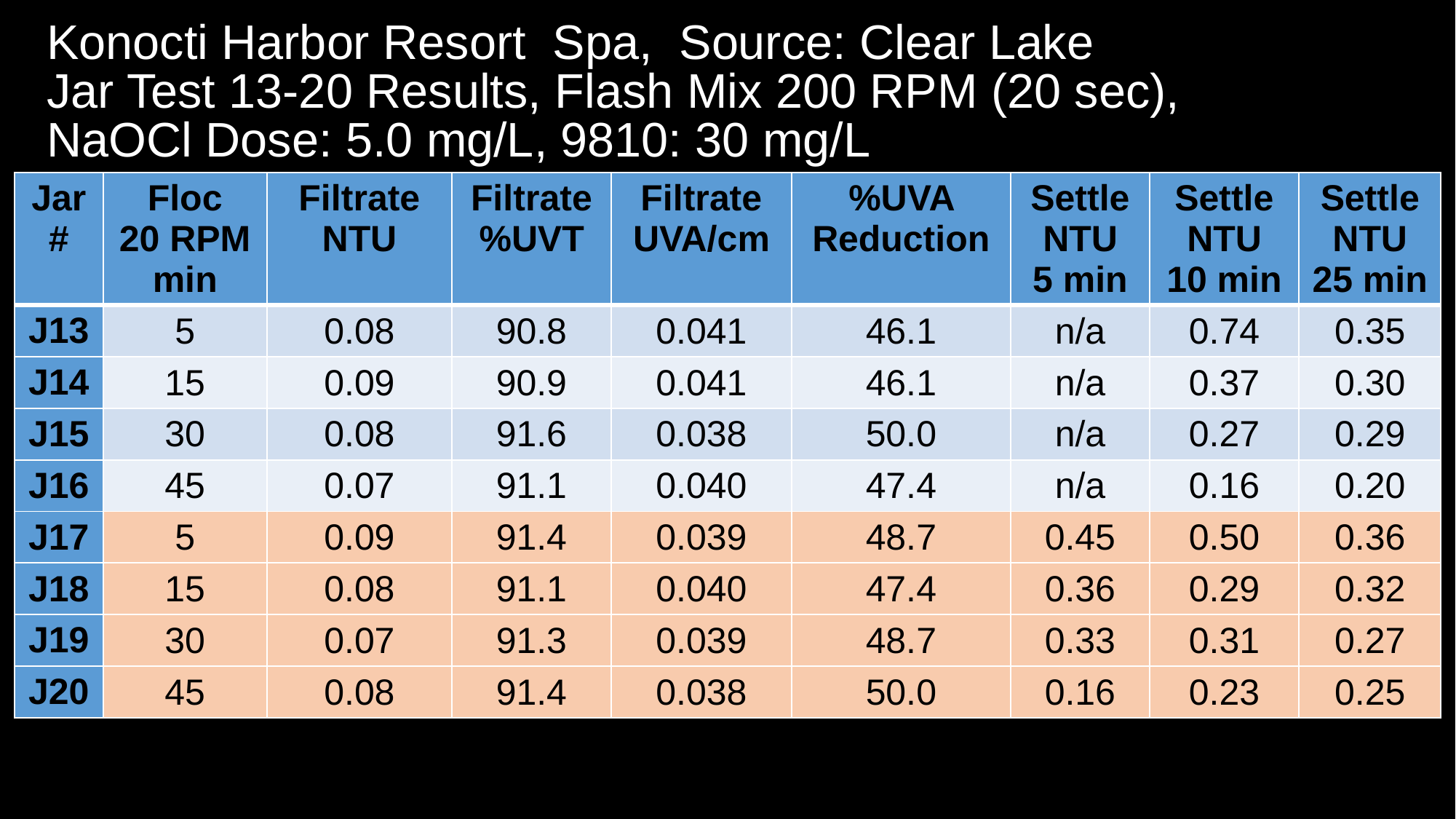

# Konocti Harbor Resort  Spa,  Source: Clear Lake Jar Test 13-20 Results, Flash Mix 200 RPM (20 sec), NaOCl Dose: 5.0 mg/L, 9810: 30 mg/L
| Jar # | Floc 20 RPM min | Filtrate NTU | Filtrate %UVT | Filtrate UVA/cm | %UVA Reduction | Settle NTU 5 min | Settle NTU 10 min | Settle NTU 25 min |
| --- | --- | --- | --- | --- | --- | --- | --- | --- |
| J13 | 5 | 0.08 | 90.8 | 0.041 | 46.1 | n/a | 0.74 | 0.35 |
| J14 | 15 | 0.09 | 90.9 | 0.041 | 46.1 | n/a | 0.37 | 0.30 |
| J15 | 30 | 0.08 | 91.6 | 0.038 | 50.0 | n/a | 0.27 | 0.29 |
| J16 | 45 | 0.07 | 91.1 | 0.040 | 47.4 | n/a | 0.16 | 0.20 |
| J17 | 5 | 0.09 | 91.4 | 0.039 | 48.7 | 0.45 | 0.50 | 0.36 |
| J18 | 15 | 0.08 | 91.1 | 0.040 | 47.4 | 0.36 | 0.29 | 0.32 |
| J19 | 30 | 0.07 | 91.3 | 0.039 | 48.7 | 0.33 | 0.31 | 0.27 |
| J20 | 45 | 0.08 | 91.4 | 0.038 | 50.0 | 0.16 | 0.23 | 0.25 |